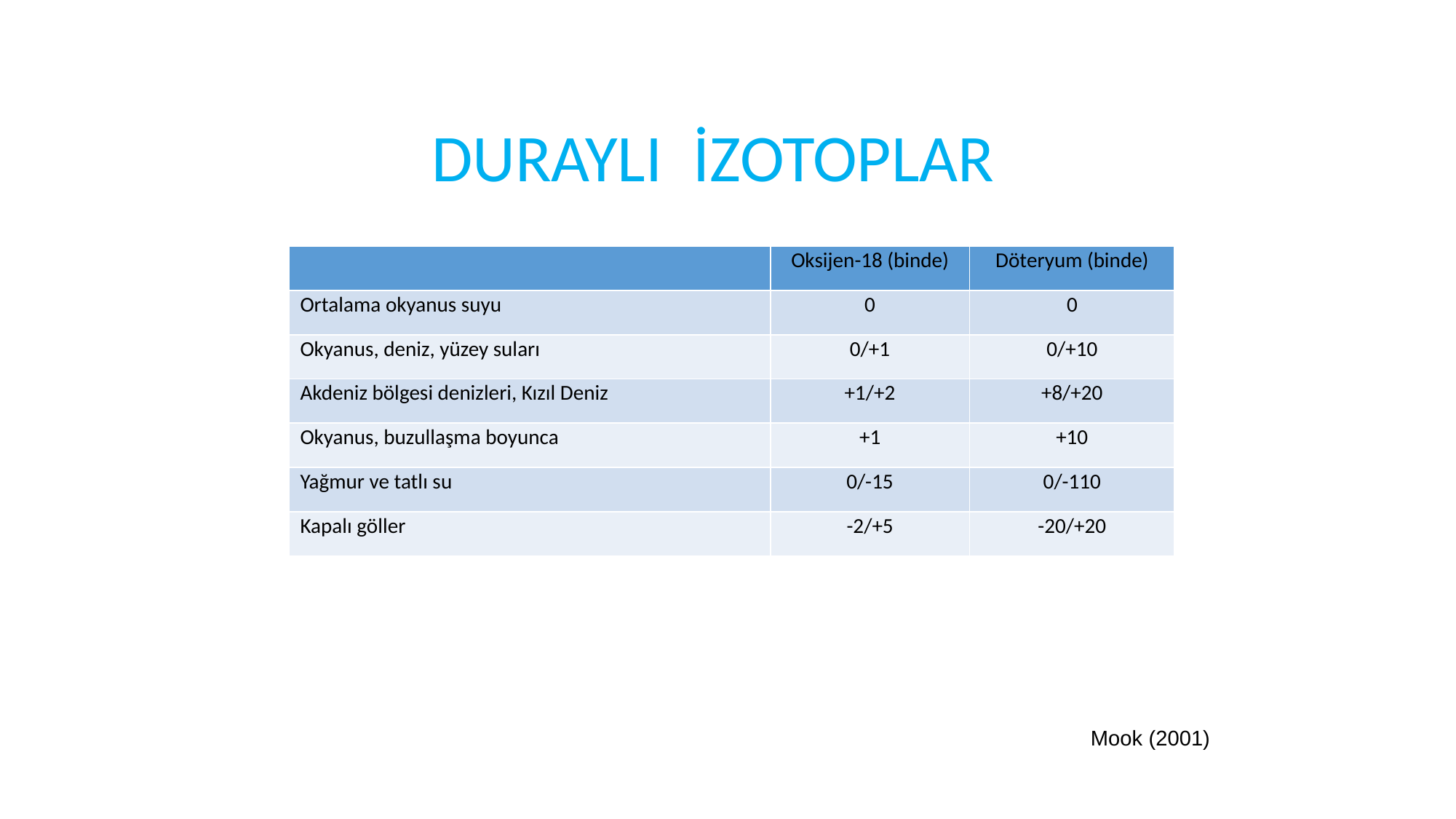

# DURAYLI  İZOTOPLAR
|  | Oksijen-18 (binde) | Döteryum (binde) |
| --- | --- | --- |
| Ortalama okyanus suyu | 0 | 0 |
| Okyanus, deniz, yüzey suları | 0/+1 | 0/+10 |
| Akdeniz bölgesi denizleri, Kızıl Deniz | +1/+2 | +8/+20 |
| Okyanus, buzullaşma boyunca | +1 | +10 |
| Yağmur ve tatlı su | 0/-15 | 0/-110 |
| Kapalı göller | -2/+5 | -20/+20 |
Mook (2001)